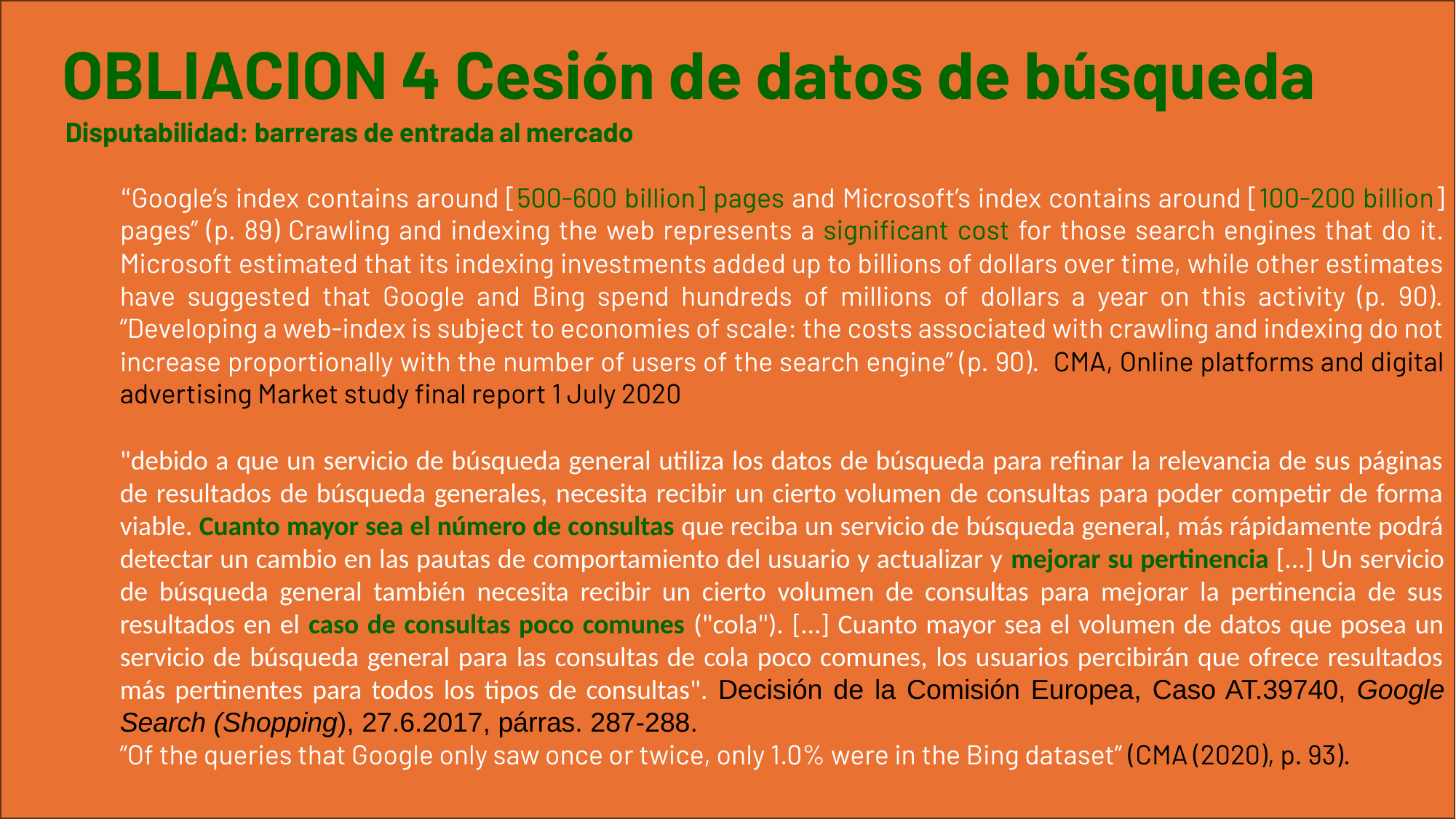

Disputabilidad: barreras de entrada al mercado

“Google’s index contains around [500-600 billion] pages and Microsoft’s index contains around [100-200 billion] pages” (p. 89) Crawling and indexing the web represents a significant cost for those search engines that do it. Microsoft estimated that its indexing investments added up to billions of dollars over time, while other estimates have suggested that Google and Bing spend hundreds of millions of dollars a year on this activity (p. 90). “Developing a web-index is subject to economies of scale: the costs associated with crawling and indexing do not increase proportionally with the number of users of the search engine” (p. 90).  CMA, Online platforms and digital advertising Market study final report 1 July 2020

"debido a que un servicio de búsqueda general utiliza los datos de búsqueda para refinar la relevancia de sus páginas de resultados de búsqueda generales, necesita recibir un cierto volumen de consultas para poder competir de forma viable. Cuanto mayor sea el número de consultas que reciba un servicio de búsqueda general, más rápidamente podrá detectar un cambio en las pautas de comportamiento del usuario y actualizar y mejorar su pertinencia [...] Un servicio de búsqueda general también necesita recibir un cierto volumen de consultas para mejorar la pertinencia de sus resultados en el caso de consultas poco comunes ("cola"). [...] Cuanto mayor sea el volumen de datos que posea un servicio de búsqueda general para las consultas de cola poco comunes, los usuarios percibirán que ofrece resultados más pertinentes para todos los tipos de consultas". Decisión de la Comisión Europea, Caso AT.39740, Google Search (Shopping), 27.6.2017, párras. 287-288.
“Of the queries that Google only saw once or twice, only 1.0% were in the Bing dataset” (CMA (2020), p. 93).
OBLIACION 4 Cesión de datos de búsqueda